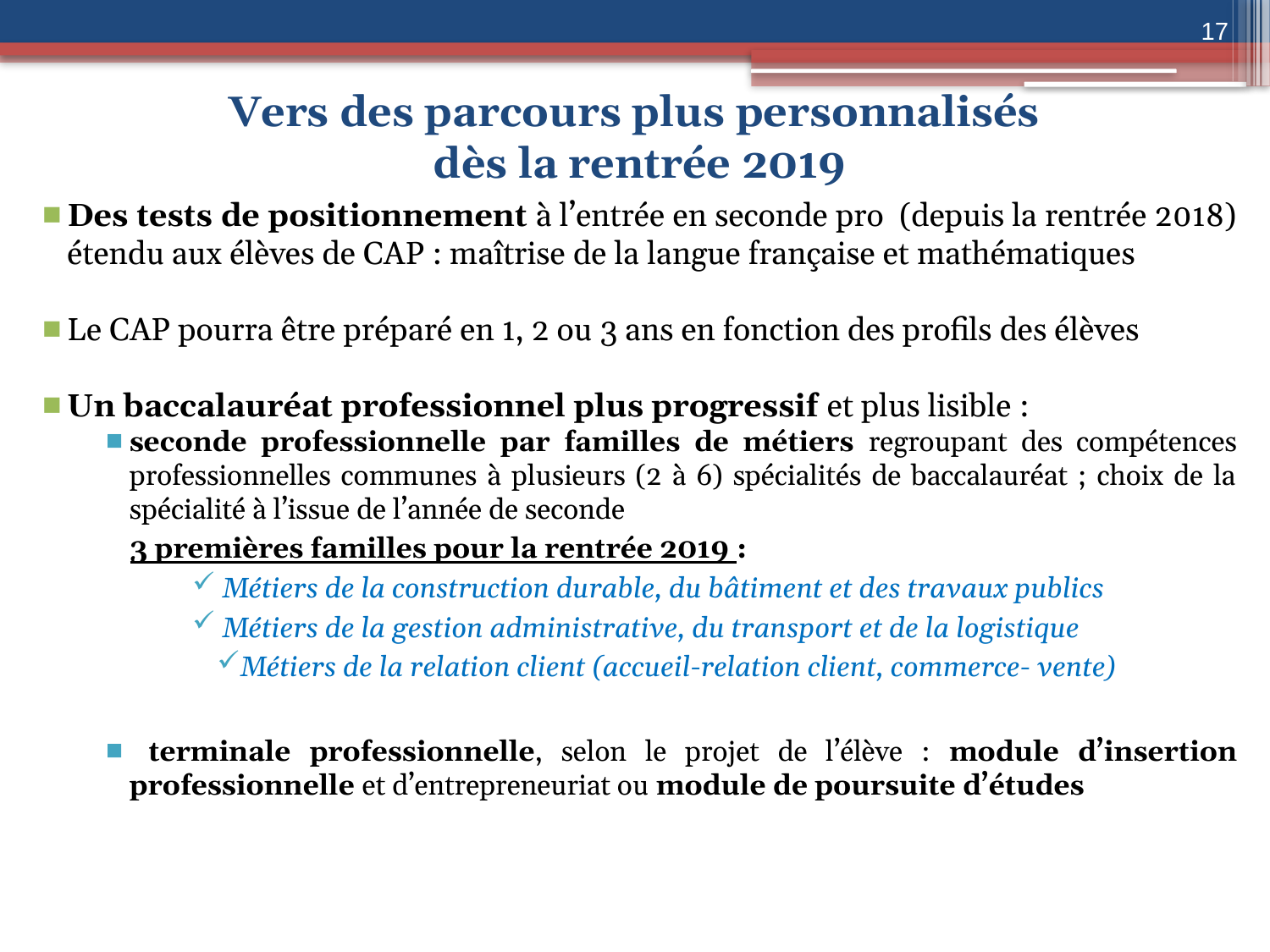

17
# Vers des parcours plus personnalisés dès la rentrée 2019
Des tests de positionnement à l’entrée en seconde pro  (depuis la rentrée 2018) étendu aux élèves de CAP : maîtrise de la langue française et mathématiques

Le CAP pourra être préparé en 1, 2 ou 3 ans en fonction des profils des élèves

Un baccalauréat professionnel plus progressif et plus lisible :
seconde professionnelle par familles de métiers regroupant des compétences professionnelles communes à plusieurs (2 à 6) spécialités de baccalauréat ; choix de la spécialité à l’issue de l’année de seconde
3 premières familles pour la rentrée 2019 :
 Métiers de la construction durable, du bâtiment et des travaux publics
 Métiers de la gestion administrative, du transport et de la logistique
Métiers de la relation client (accueil-relation client, commerce- vente)

 terminale professionnelle, selon le projet de l’élève : module d’insertion professionnelle et d’entrepreneuriat ou module de poursuite d’études